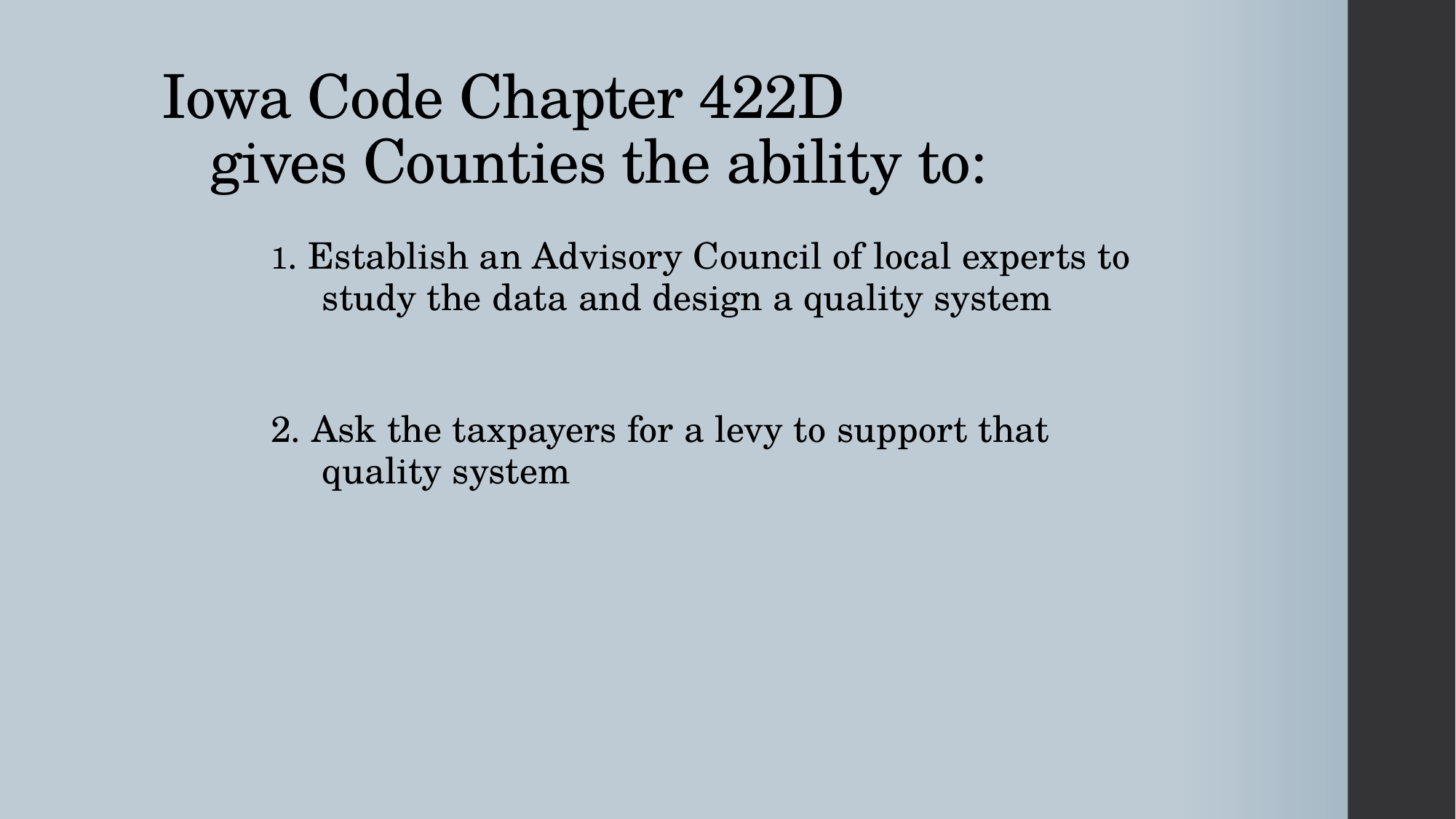

# Iowa Code Chapter 422D gives Counties the ability to:
	1. Establish an Advisory Council of local experts to 		     study the data and design a quality system

	2. Ask the taxpayers for a levy to support that 		     quality system